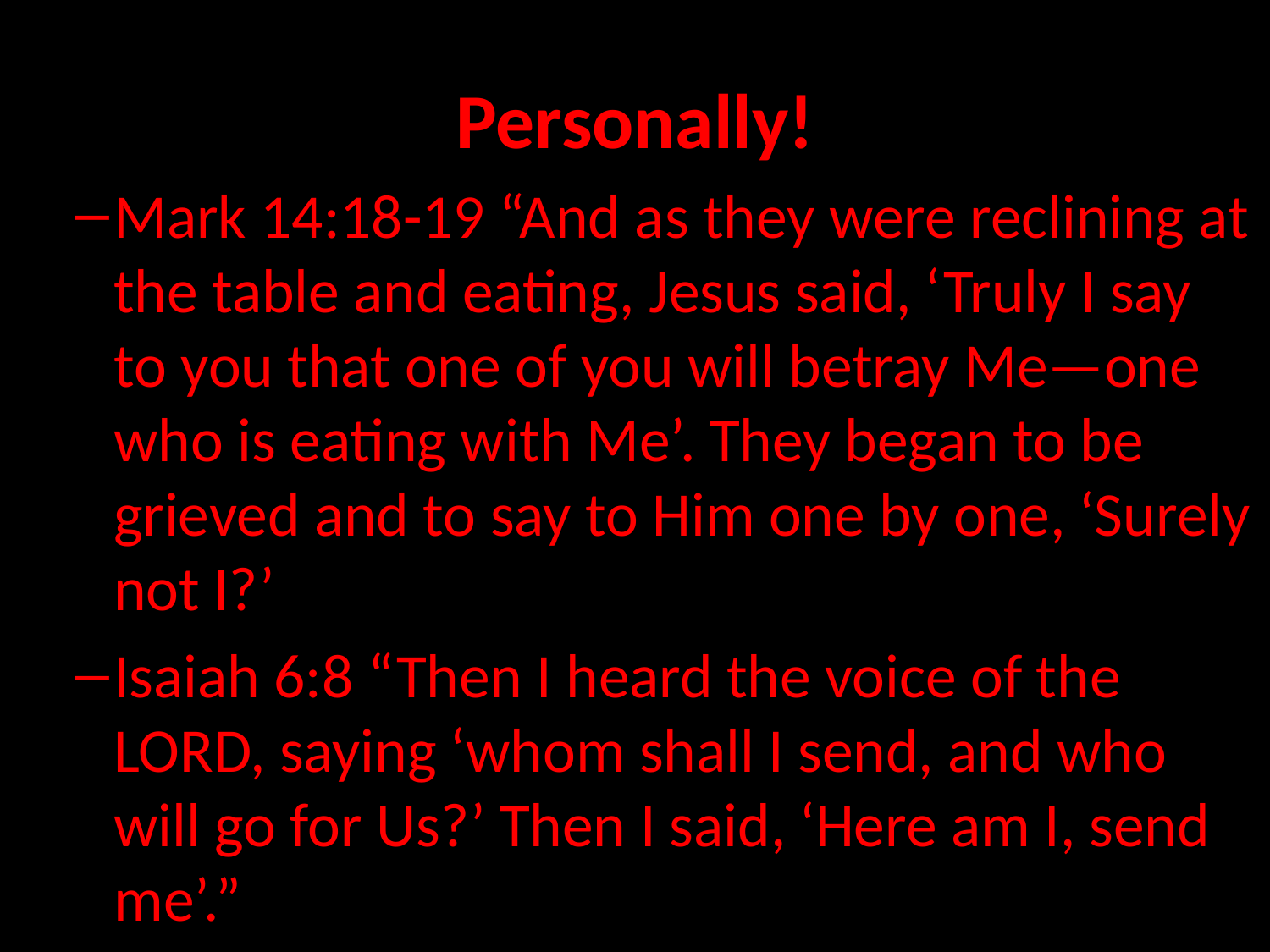

# Personally!
Mark 14:18-19 “And as they were reclining at the table and eating, Jesus said, ‘Truly I say to you that one of you will betray Me—one who is eating with Me’. They began to be grieved and to say to Him one by one, ‘Surely not I?’
Isaiah 6:8 “Then I heard the voice of the LORD, saying ‘whom shall I send, and who will go for Us?’ Then I said, ‘Here am I, send me’.”